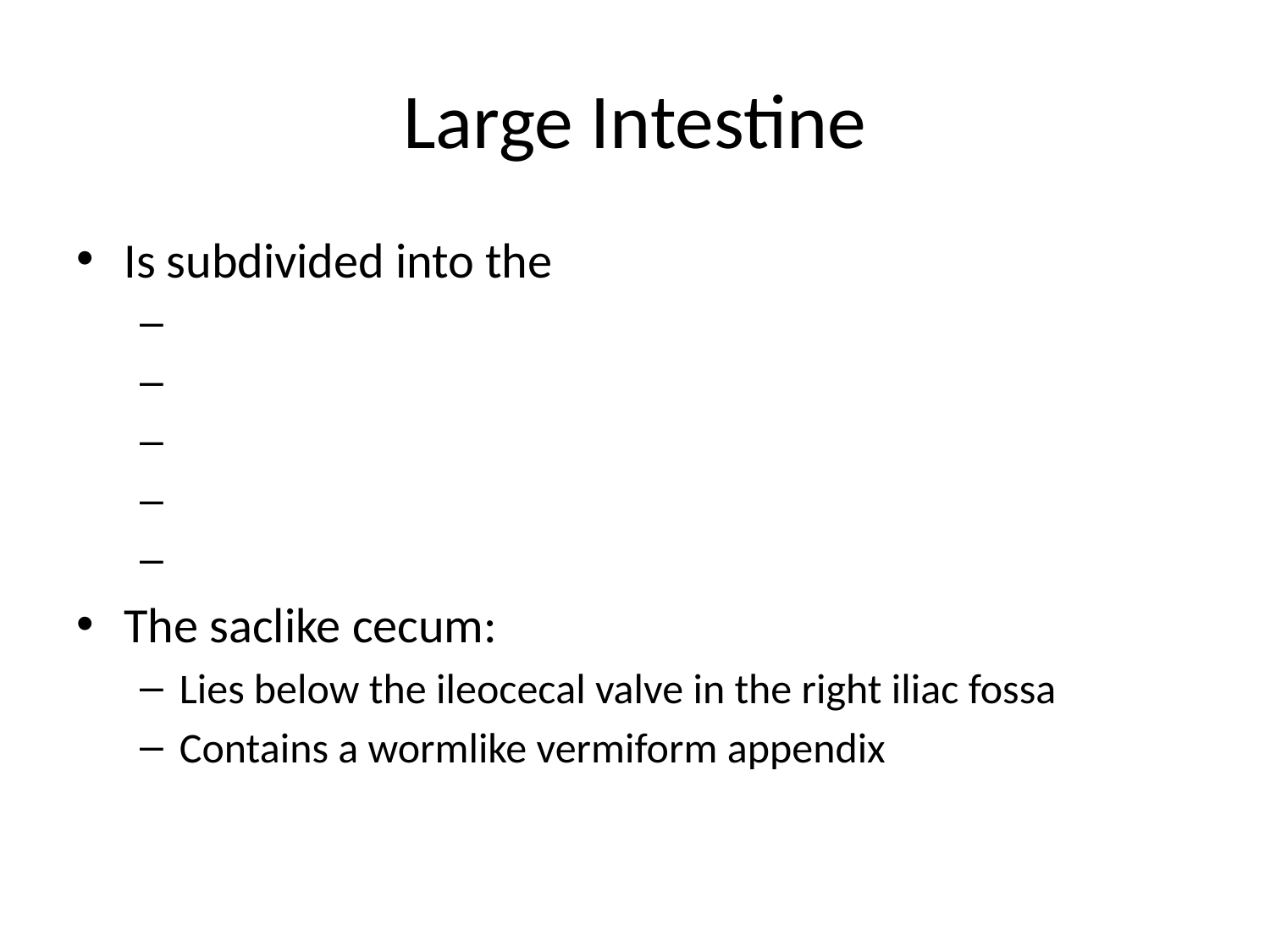

# Large Intestine
Is subdivided into the

The saclike cecum:
Lies below the ileocecal valve in the right iliac fossa
Contains a wormlike vermiform appendix